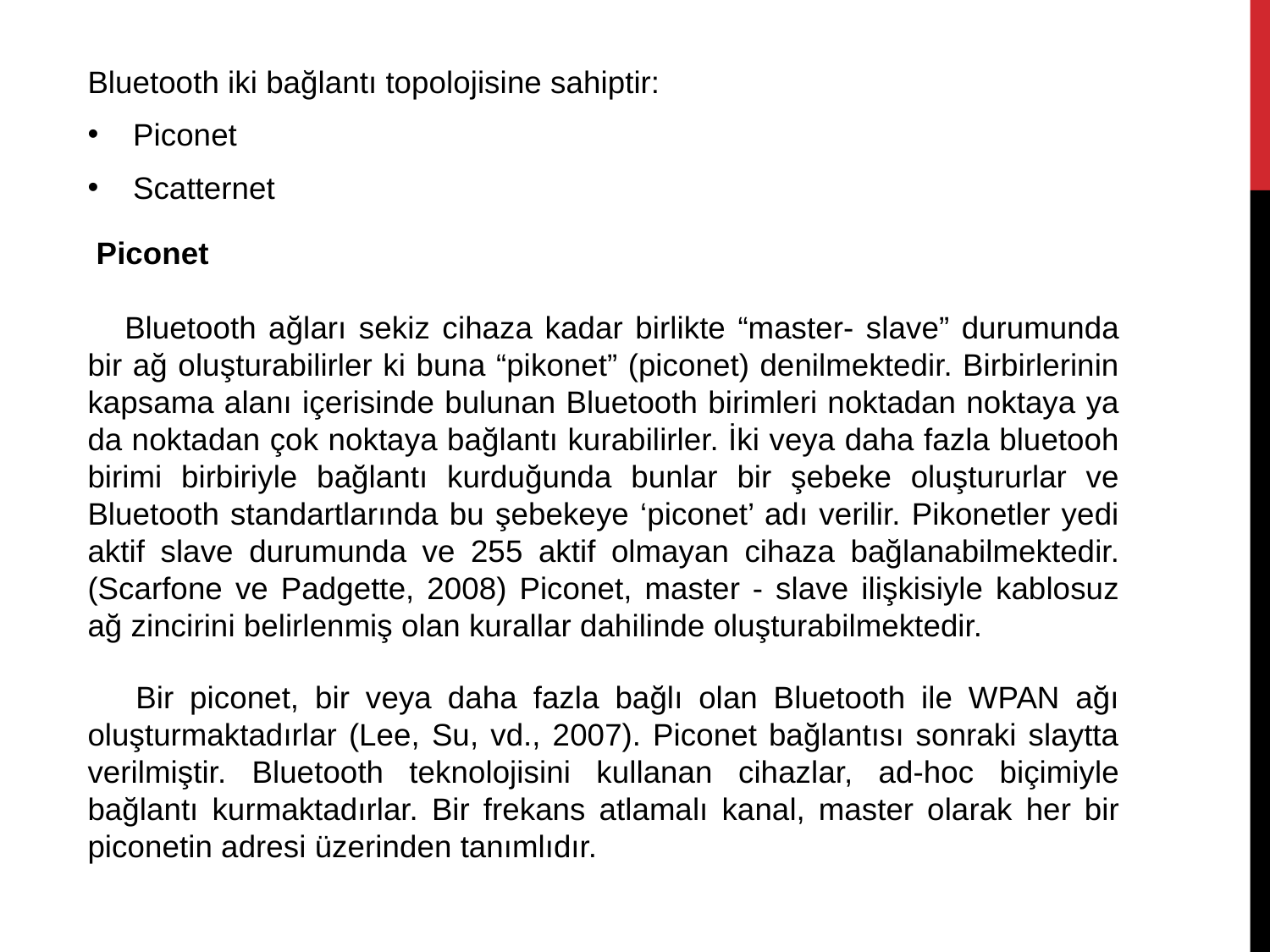

Bluetooth iki bağlantı topolojisine sahiptir:
Piconet
Scatternet
 Piconet
   Bluetooth ağları sekiz cihaza kadar birlikte “master- slave” durumunda bir ağ oluşturabilirler ki buna “pikonet” (piconet) denilmektedir. Birbirlerinin kapsama alanı içerisinde bulunan Bluetooth birimleri noktadan noktaya ya da noktadan çok noktaya bağlantı kurabilirler. İki veya daha fazla bluetooh birimi birbiriyle bağlantı kurduğunda bunlar bir şebeke oluştururlar ve Bluetooth standartlarında bu şebekeye ‘piconet’ adı verilir. Pikonetler yedi aktif slave durumunda ve 255 aktif olmayan cihaza bağlanabilmektedir. (Scarfone ve Padgette, 2008) Piconet, master - slave ilişkisiyle kablosuz ağ zincirini belirlenmiş olan kurallar dahilinde oluşturabilmektedir.
   Bir piconet, bir veya daha fazla bağlı olan Bluetooth ile WPAN ağı oluşturmaktadırlar (Lee, Su, vd., 2007). Piconet bağlantısı sonraki slaytta verilmiştir. Bluetooth teknolojisini kullanan cihazlar, ad-hoc biçimiyle bağlantı kurmaktadırlar. Bir frekans atlamalı kanal, master olarak her bir piconetin adresi üzerinden tanımlıdır.